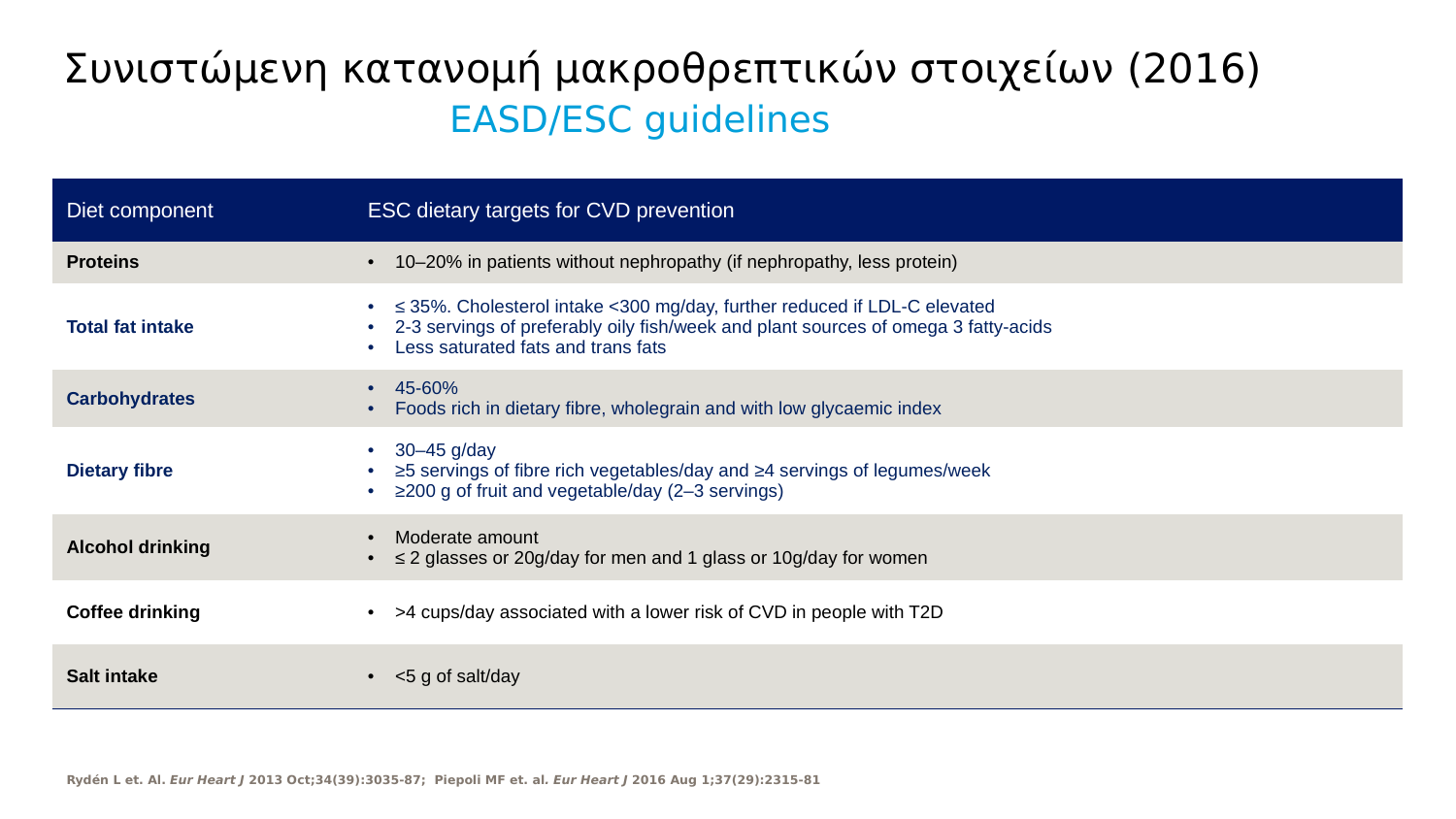

# Συνιστώμενη κατανομή μακροθρεπτικών στοιχείων (2016) EASD/ESC guidelines
| Diet component | ESC dietary targets for CVD prevention |
| --- | --- |
| Proteins | 10–20% in patients without nephropathy (if nephropathy, less protein) |
| Total fat intake | ≤ 35%. Cholesterol intake <300 mg/day, further reduced if LDL-C elevated 2-3 servings of preferably oily fish/week and plant sources of omega 3 fatty-acids Less saturated fats and trans fats |
| Carbohydrates | 45-60% Foods rich in dietary fibre, wholegrain and with low glycaemic index |
| Dietary fibre | 30–45 g/day ≥5 servings of fibre rich vegetables/day and ≥4 servings of legumes/week ≥200 g of fruit and vegetable/day (2–3 servings) |
| Alcohol drinking | Moderate amount ≤ 2 glasses or 20g/day for men and 1 glass or 10g/day for women |
| Coffee drinking | >4 cups/day associated with a lower risk of CVD in people with T2D |
| Salt intake | <5 g of salt/day |
Rydén L et. Al. Eur Heart J 2013 Oct;34(39):3035-87;  Piepoli MF et. al. Eur Heart J 2016 Aug 1;37(29):2315-81